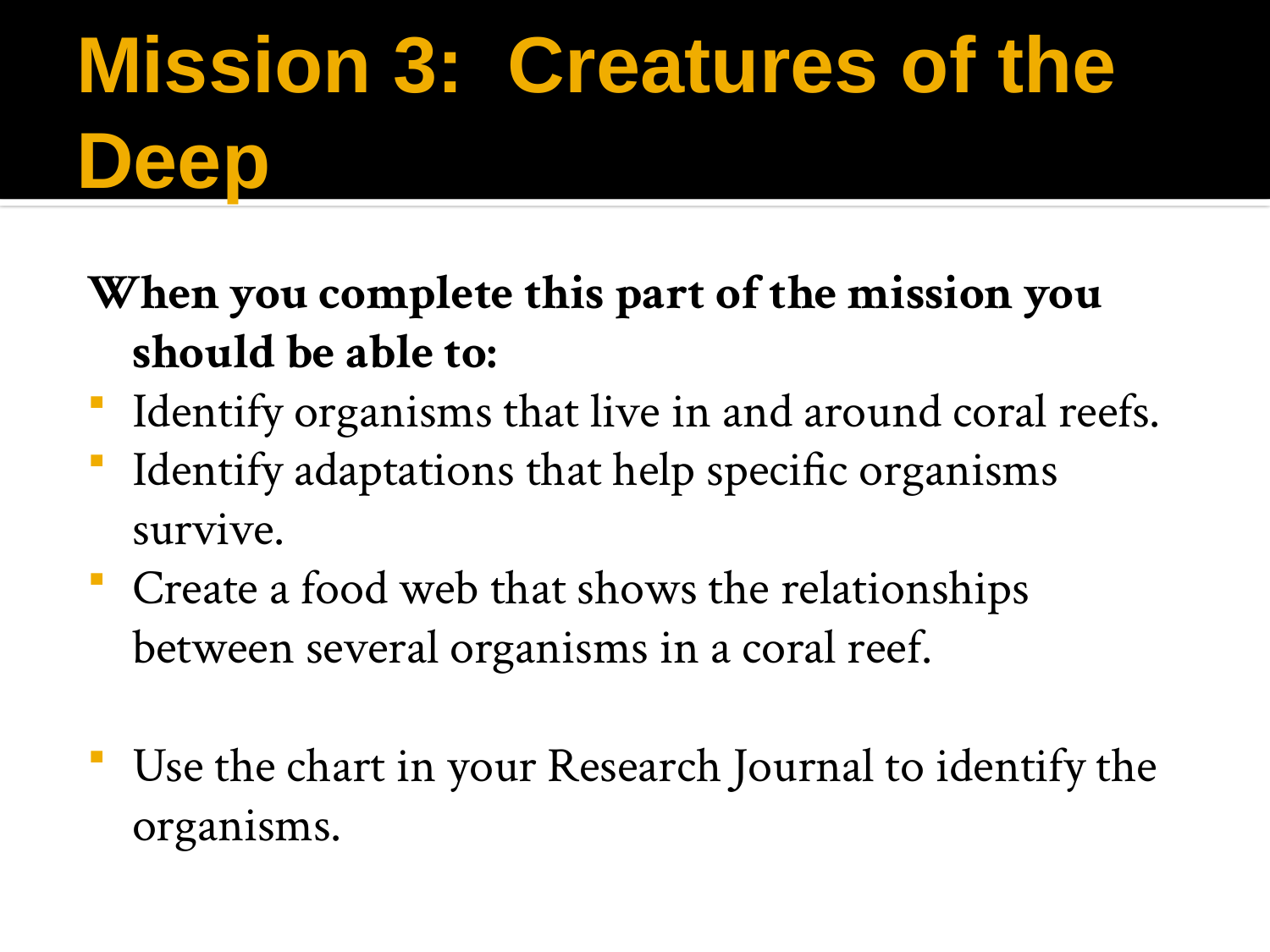

# Mission 3:  Creatures of the Deep
When you complete this part of the mission you should be able to:
Identify organisms that live in and around coral reefs.
Identify adaptations that help specific organisms survive.
Create a food web that shows the relationships between several organisms in a coral reef.

Use the chart in your Research Journal to identify the organisms.